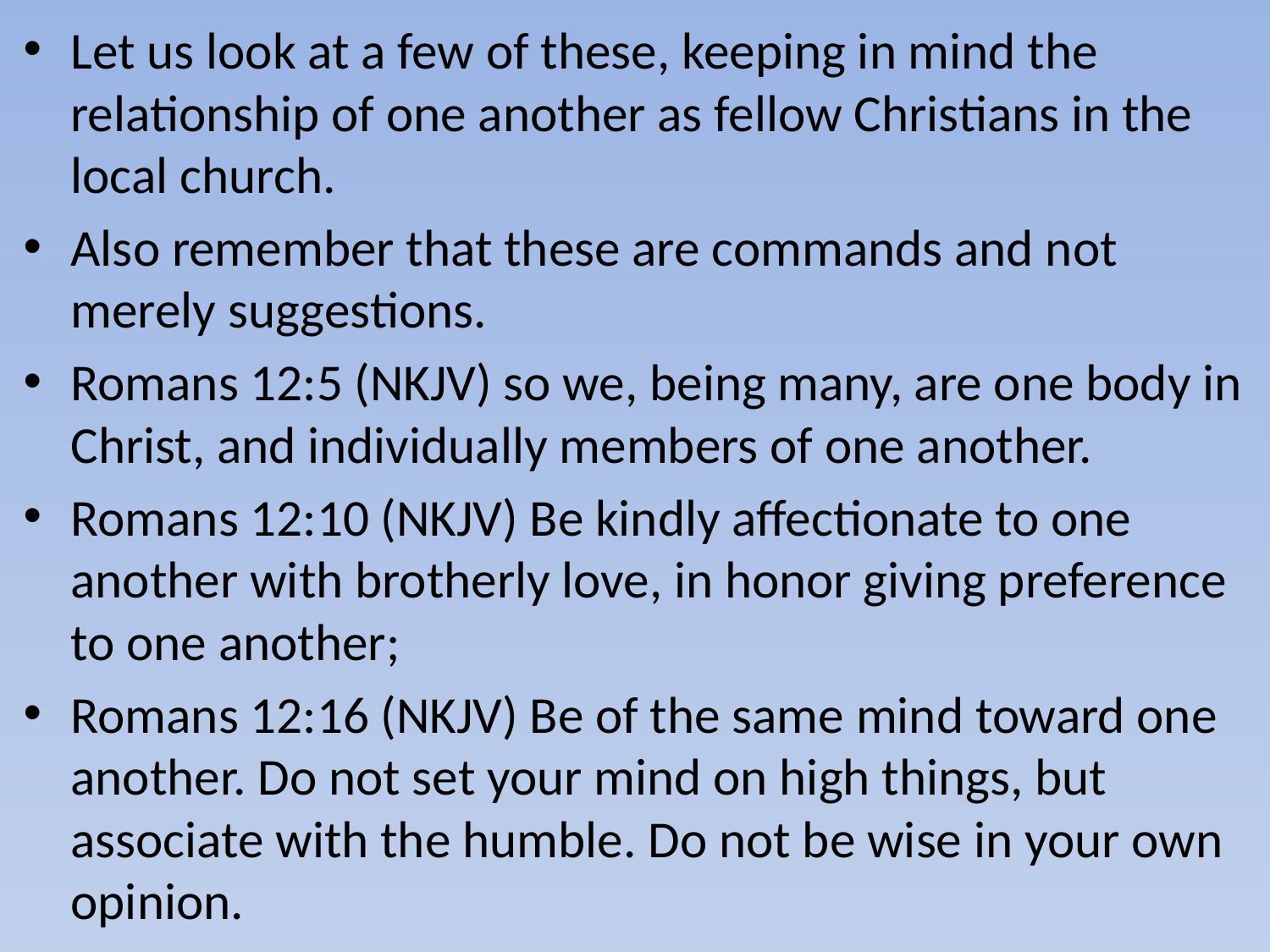

Let us look at a few of these, keeping in mind the relationship of one another as fellow Christians in the local church.
Also remember that these are commands and not merely suggestions.
Romans 12:5 (NKJV) so we, being many, are one body in Christ, and individually members of one another.
Romans 12:10 (NKJV) Be kindly affectionate to one another with brotherly love, in honor giving preference to one another;
Romans 12:16 (NKJV) Be of the same mind toward one another. Do not set your mind on high things, but associate with the humble. Do not be wise in your own opinion.